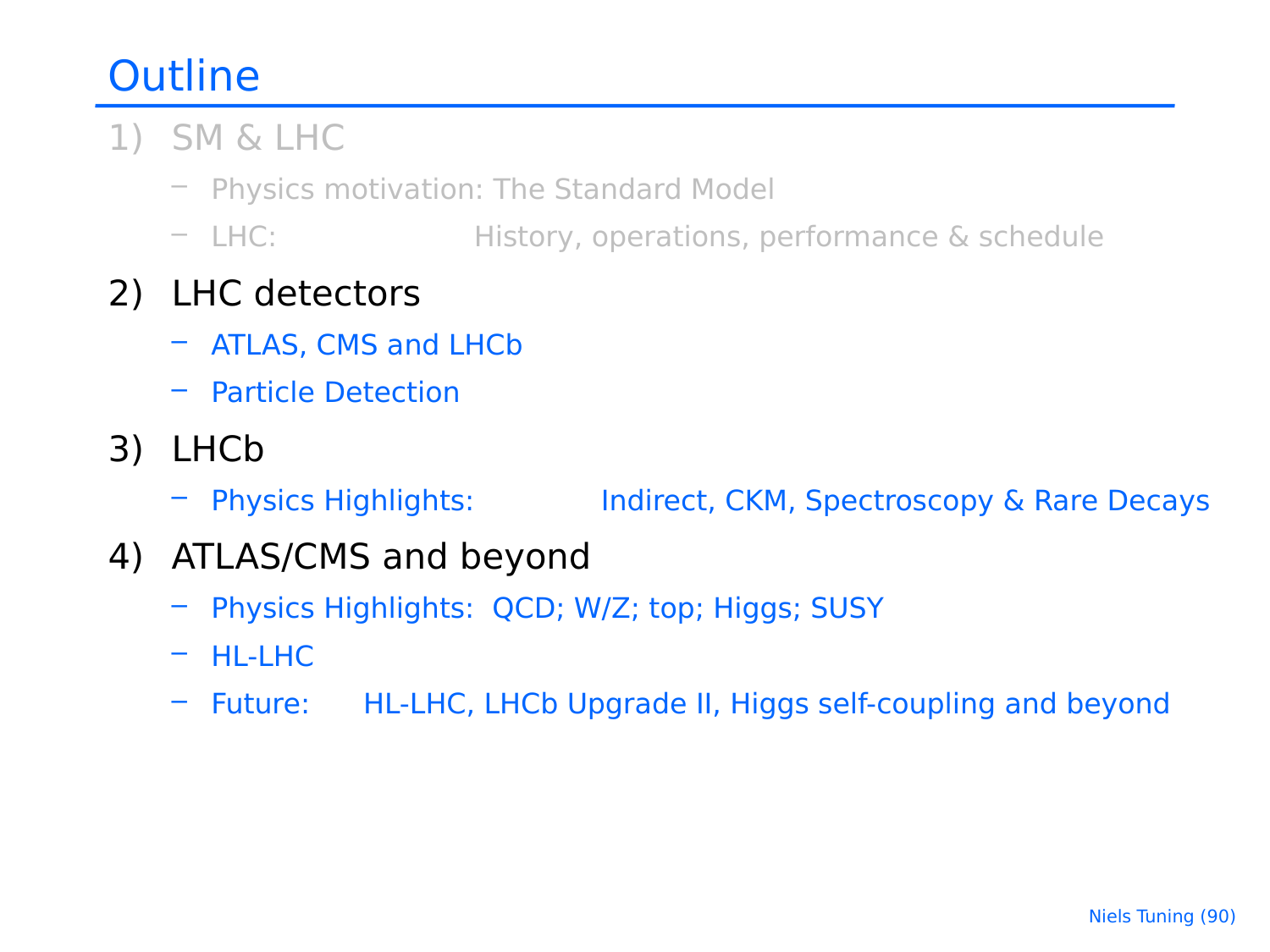

# Outline
SM & LHC
Physics motivation: The Standard Model
LHC: 		 History, operations, performance & schedule
LHC detectors
ATLAS, CMS and LHCb
Particle Detection
LHCb
Physics Highlights: 	 Indirect, CKM, Spectroscopy & Rare Decays
ATLAS/CMS and beyond
Physics Highlights:  QCD; W/Z; top; Higgs; SUSY
HL-LHC
Future:      HL-LHC, LHCb Upgrade II, Higgs self-coupling and beyond

Niels Tuning (90)